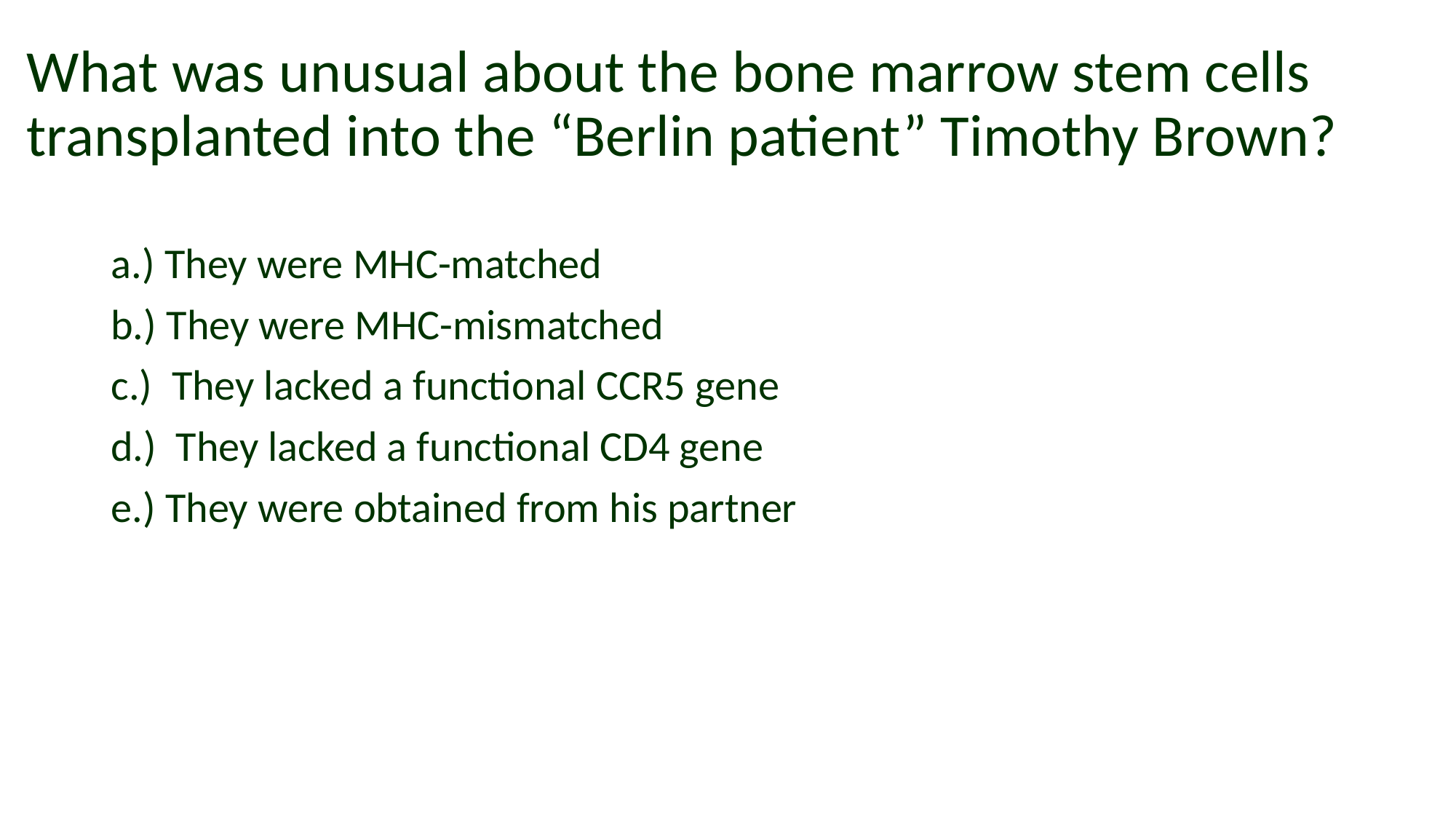

# What was unusual about the bone marrow stem cells transplanted into the “Berlin patient” Timothy Brown?
a.) They were MHC-matched
b.) They were MHC-mismatched
c.)  They lacked a functional CCR5 gene
d.)  They lacked a functional CD4 gene
e.) They were obtained from his partner